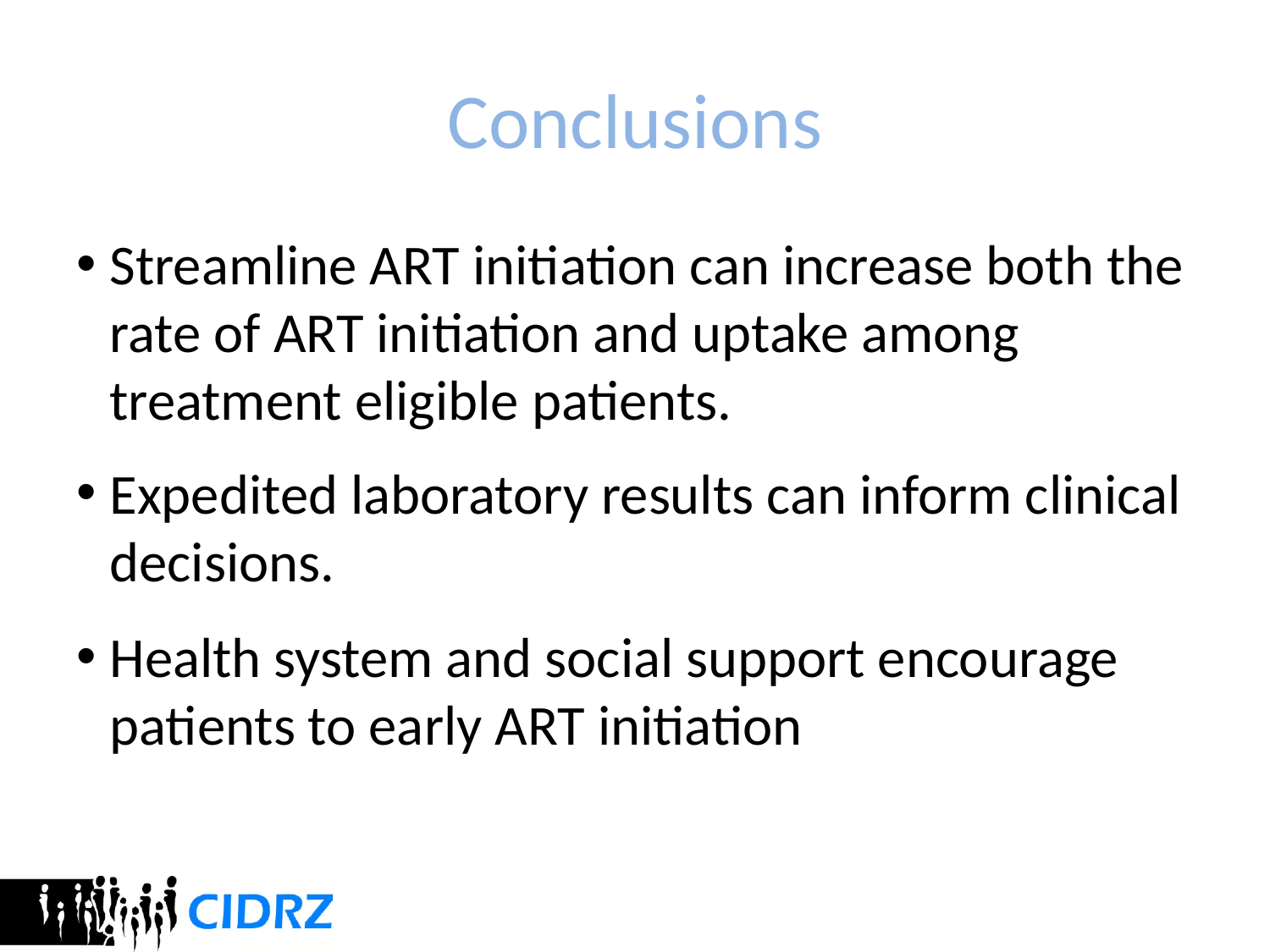

# Conclusions
Streamline ART initiation can increase both the rate of ART initiation and uptake among treatment eligible patients.
Expedited laboratory results can inform clinical decisions.
Health system and social support encourage patients to early ART initiation